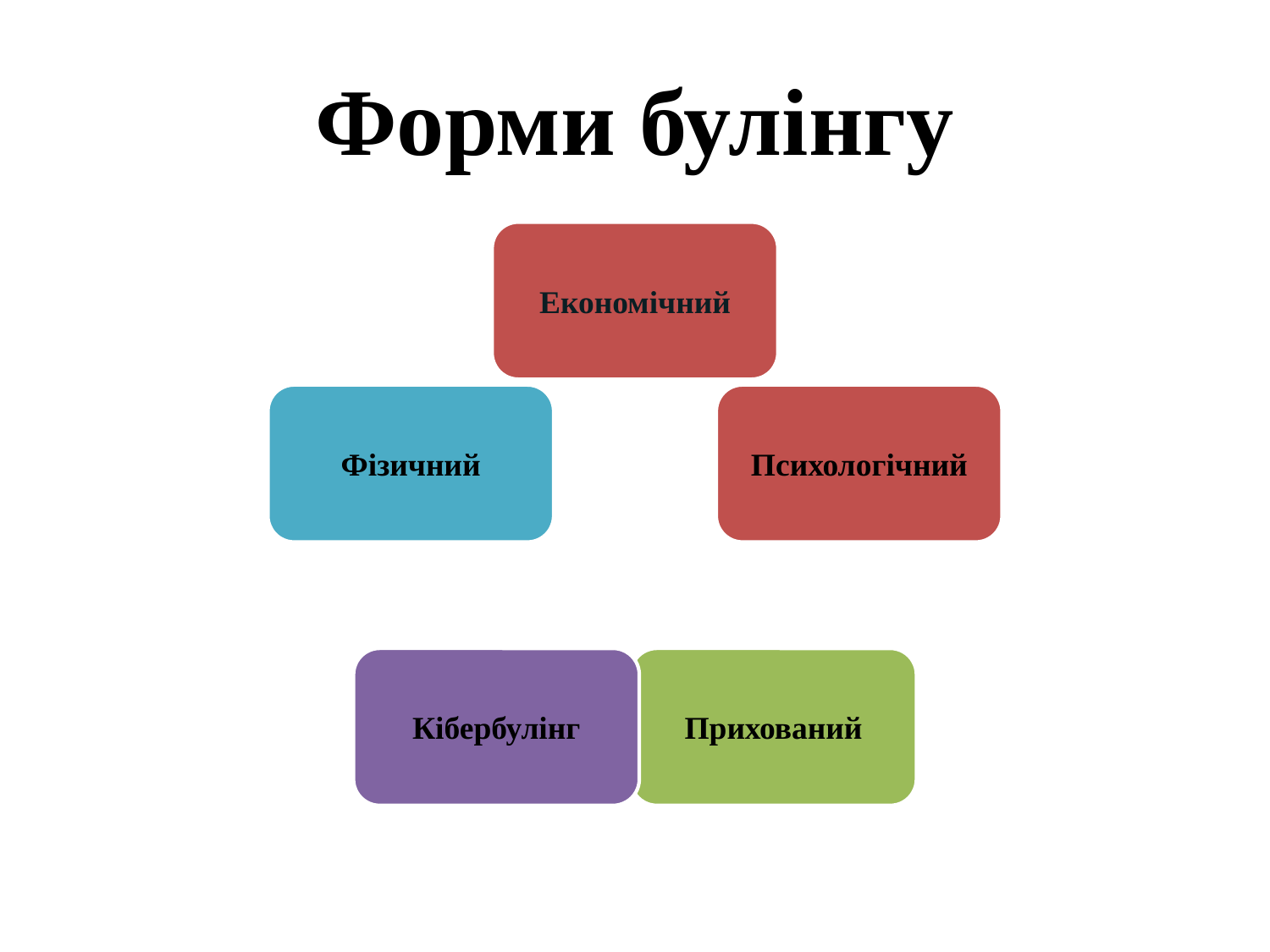

# Форми булінгу
Економічний
Психологічний
Прихований
Кібербулінг
Фізичний